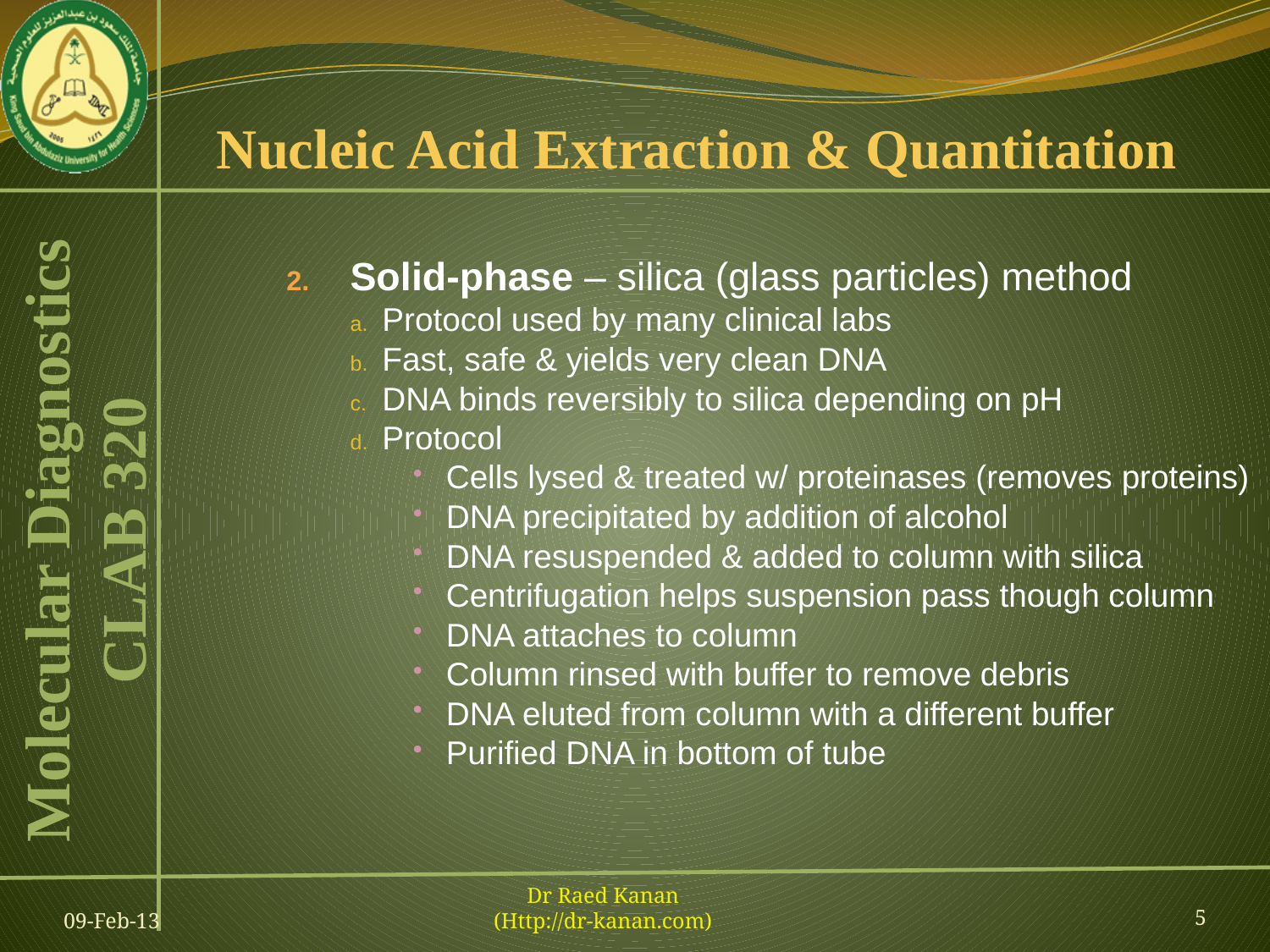

# Nucleic Acid Extraction & Quantitation

Solid-phase – silica (glass particles) method
Protocol used by many clinical labs
Fast, safe & yields very clean DNA
DNA binds reversibly to silica depending on pH
Protocol
Cells lysed & treated w/ proteinases (removes proteins)
DNA precipitated by addition of alcohol
DNA resuspended & added to column with silica
Centrifugation helps suspension pass though column
DNA attaches to column
Column rinsed with buffer to remove debris
DNA eluted from column with a different buffer
Purified DNA in bottom of tube

09-Feb-13
Dr Raed Kanan
(Http://dr-kanan.com)
5